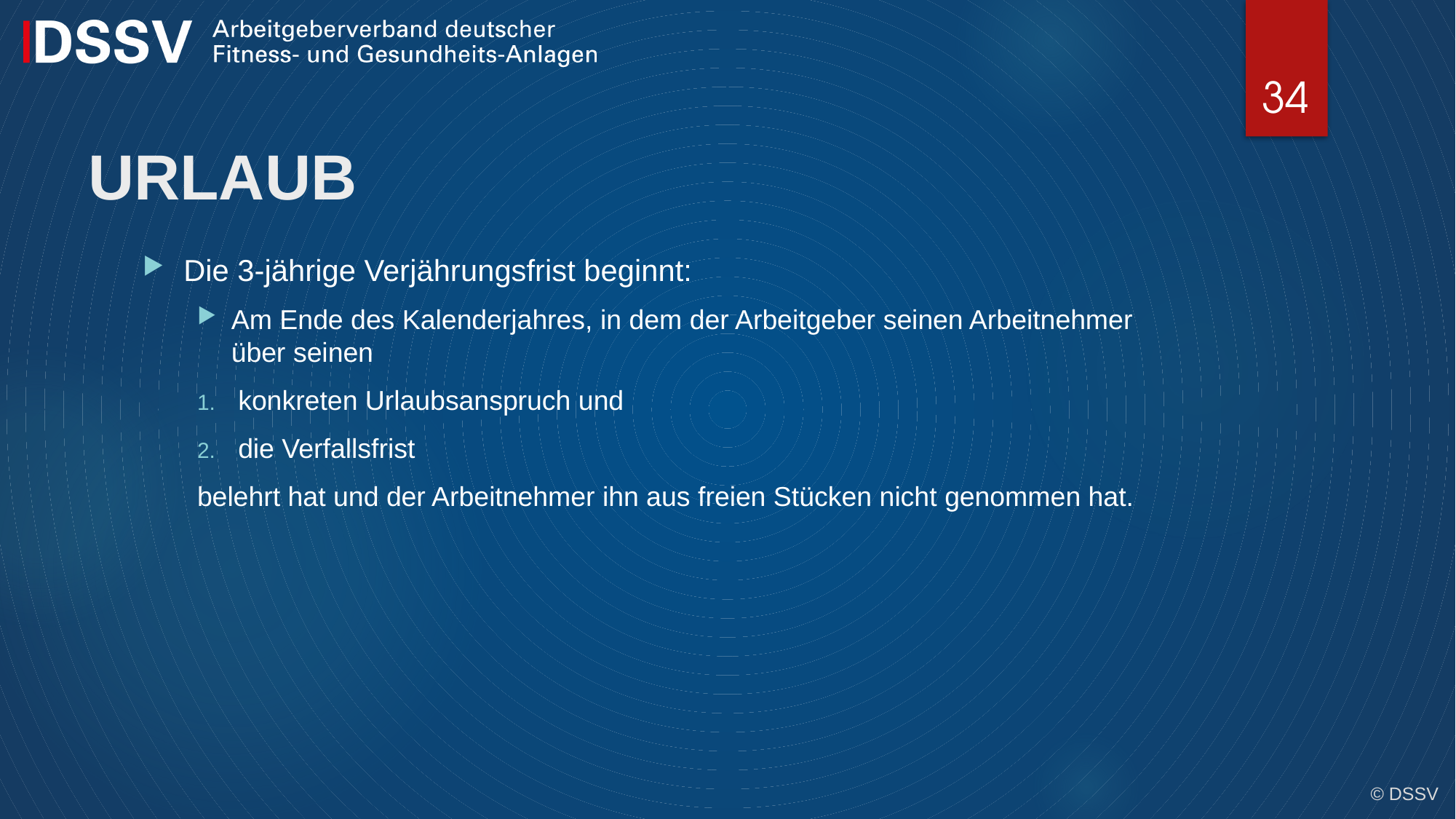

34
# URLAUB
Die 3-jährige Verjährungsfrist beginnt:
Am Ende des Kalenderjahres, in dem der Arbeitgeber seinen Arbeitnehmer über seinen
konkreten Urlaubsanspruch und
die Verfallsfrist
belehrt hat und der Arbeitnehmer ihn aus freien Stücken nicht genommen hat.

© DSSV